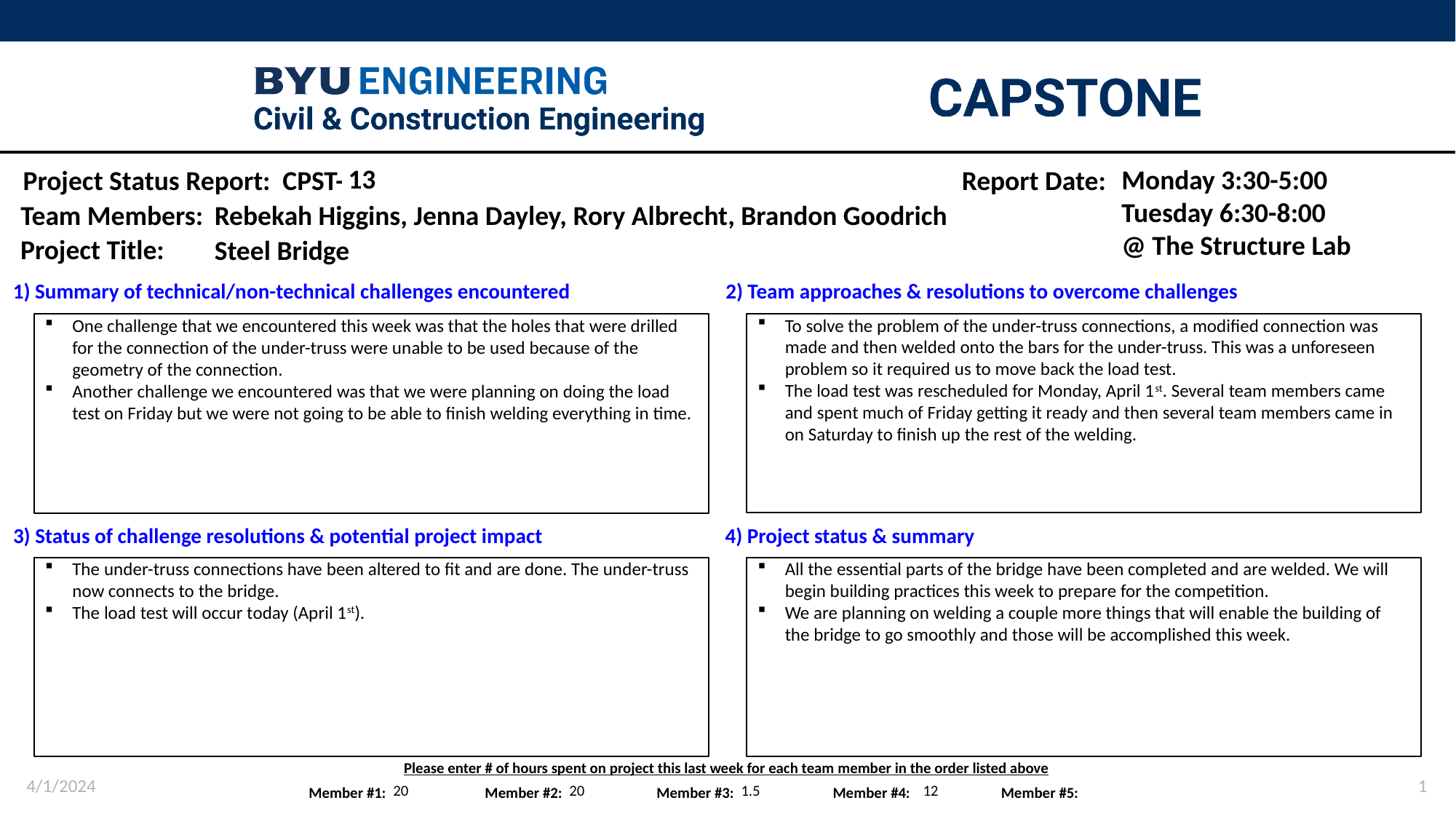

13
Monday 3:30-5:00
Tuesday 6:30-8:00
@ The Structure Lab
Rebekah Higgins, Jenna Dayley, Rory Albrecht, Brandon Goodrich
Steel Bridge
To solve the problem of the under-truss connections, a modified connection was made and then welded onto the bars for the under-truss. This was a unforeseen problem so it required us to move back the load test.
The load test was rescheduled for Monday, April 1st. Several team members came and spent much of Friday getting it ready and then several team members came in on Saturday to finish up the rest of the welding.
One challenge that we encountered this week was that the holes that were drilled for the connection of the under-truss were unable to be used because of the geometry of the connection.
Another challenge we encountered was that we were planning on doing the load test on Friday but we were not going to be able to finish welding everything in time.
The under-truss connections have been altered to fit and are done. The under-truss now connects to the bridge.
The load test will occur today (April 1st).
All the essential parts of the bridge have been completed and are welded. We will begin building practices this week to prepare for the competition.
We are planning on welding a couple more things that will enable the building of the bridge to go smoothly and those will be accomplished this week.
4/1/2024
1
20
20
1.5
12